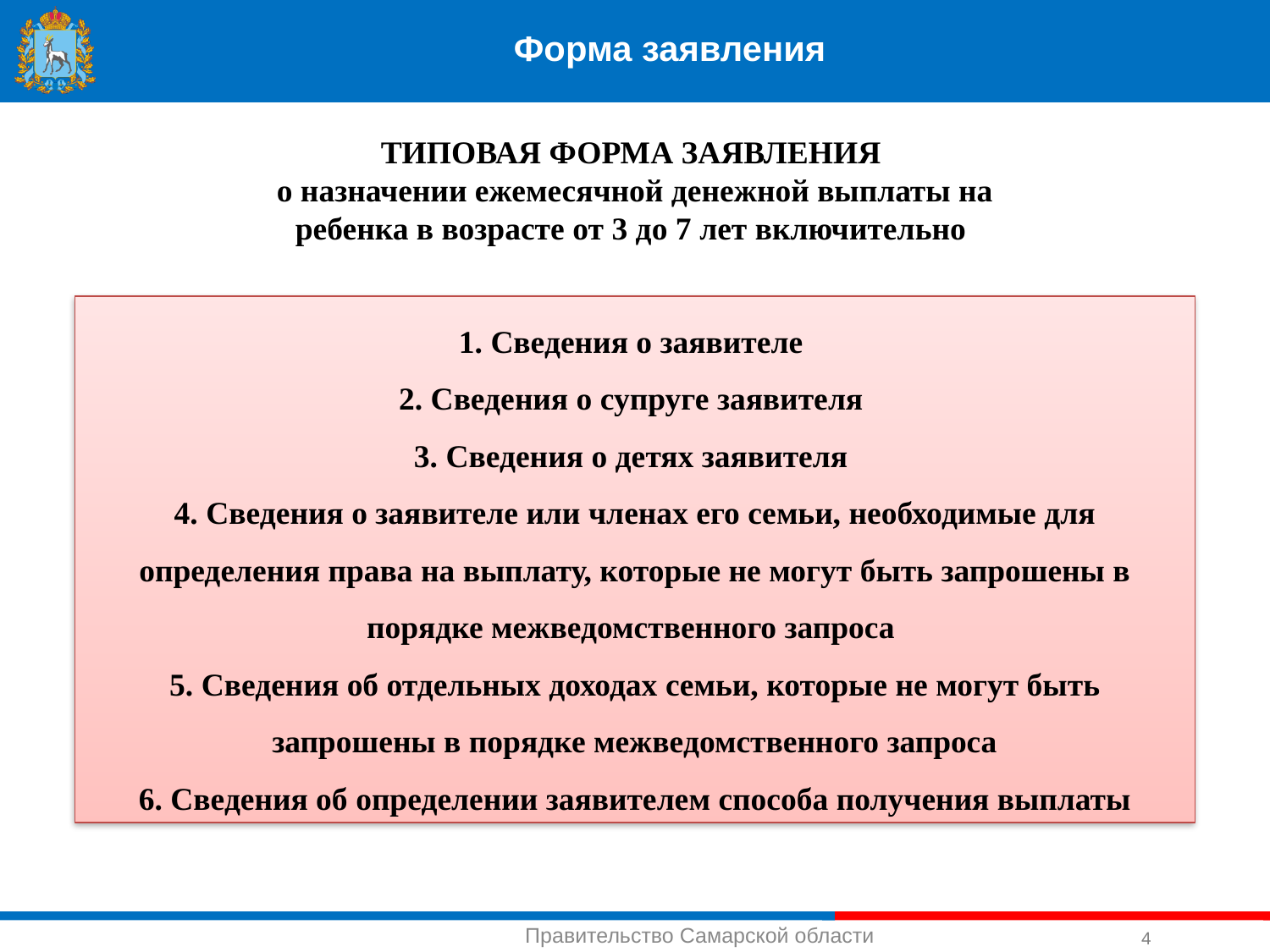

# Форма заявления
ТИПОВАЯ ФОРМА ЗАЯВЛЕНИЯ
о назначении ежемесячной денежной выплаты на ребенка в возрасте от 3 до 7 лет включительно
1. Сведения о заявителе
2. Сведения о супруге заявителя
3. Сведения о детях заявителя
4. Сведения о заявителе или членах его семьи, необходимые для определения права на выплату, которые не могут быть запрошены в порядке межведомственного запроса
5. Сведения об отдельных доходах семьи, которые не могут быть запрошены в порядке межведомственного запроса
6. Сведения об определении заявителем способа получения выплаты
4